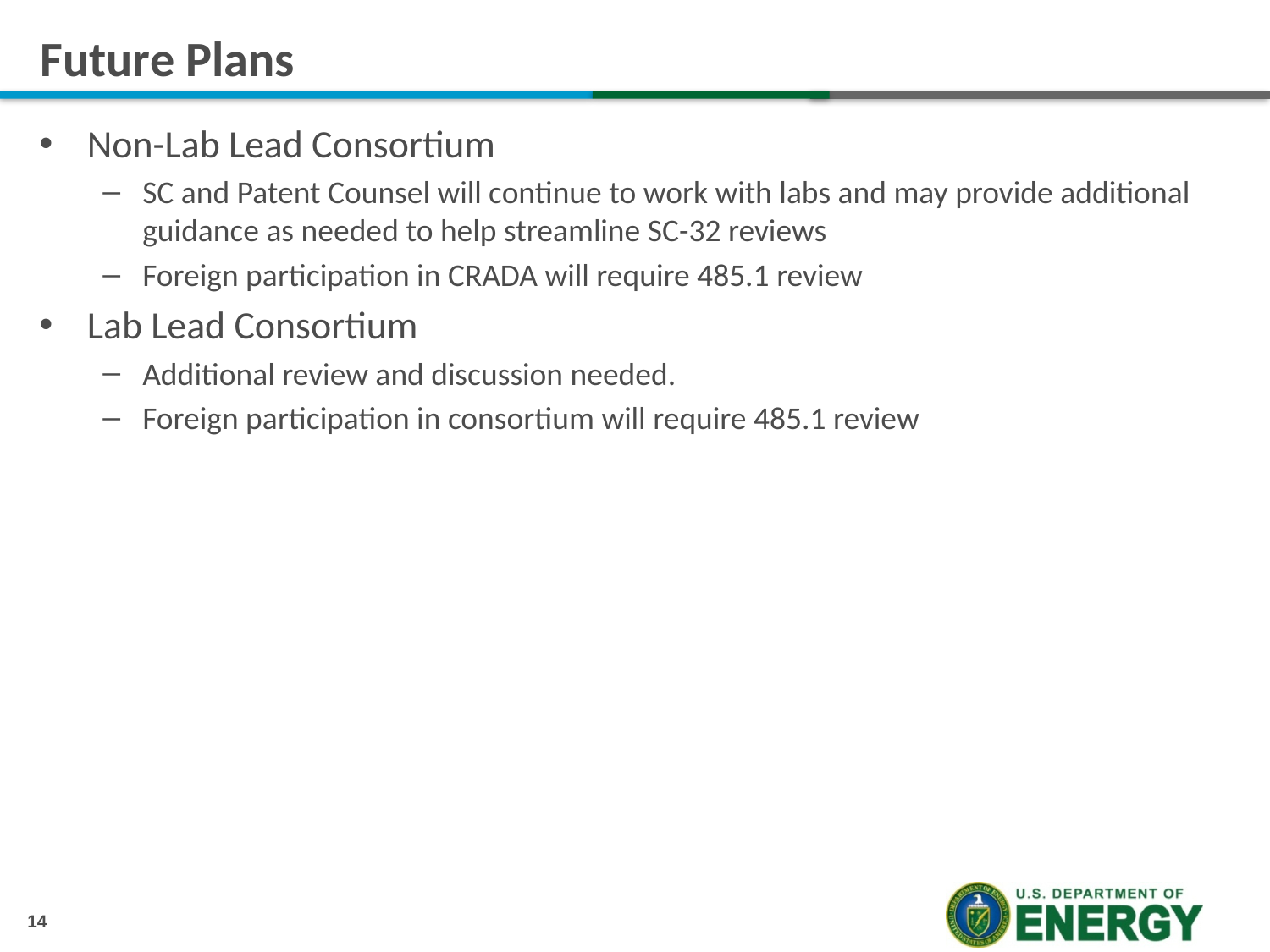

# Future Plans
Non-Lab Lead Consortium
SC and Patent Counsel will continue to work with labs and may provide additional guidance as needed to help streamline SC-32 reviews
Foreign participation in CRADA will require 485.1 review
Lab Lead Consortium
Additional review and discussion needed.
Foreign participation in consortium will require 485.1 review